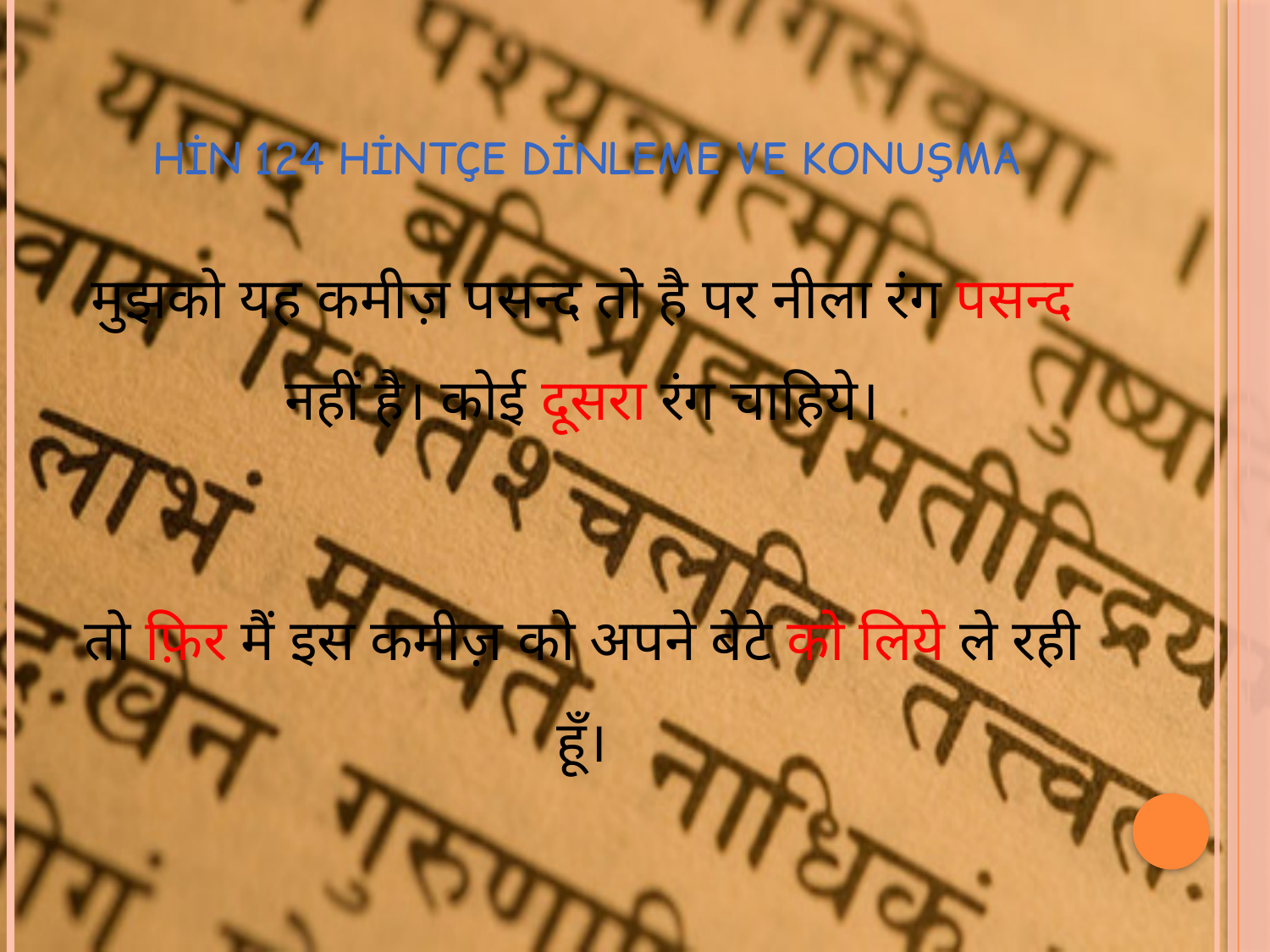

# HİN 124 Hintçe Dinleme ve Konuşma
मुझको यह कमीज़ पसन्द तो है पर नीला रंग पसन्द नहीं है। कोई दूसरा रंग चाहिये।

तो फ़िर मैं इस कमीज़ को अपने बेटे को लिये ले रही हूँ।